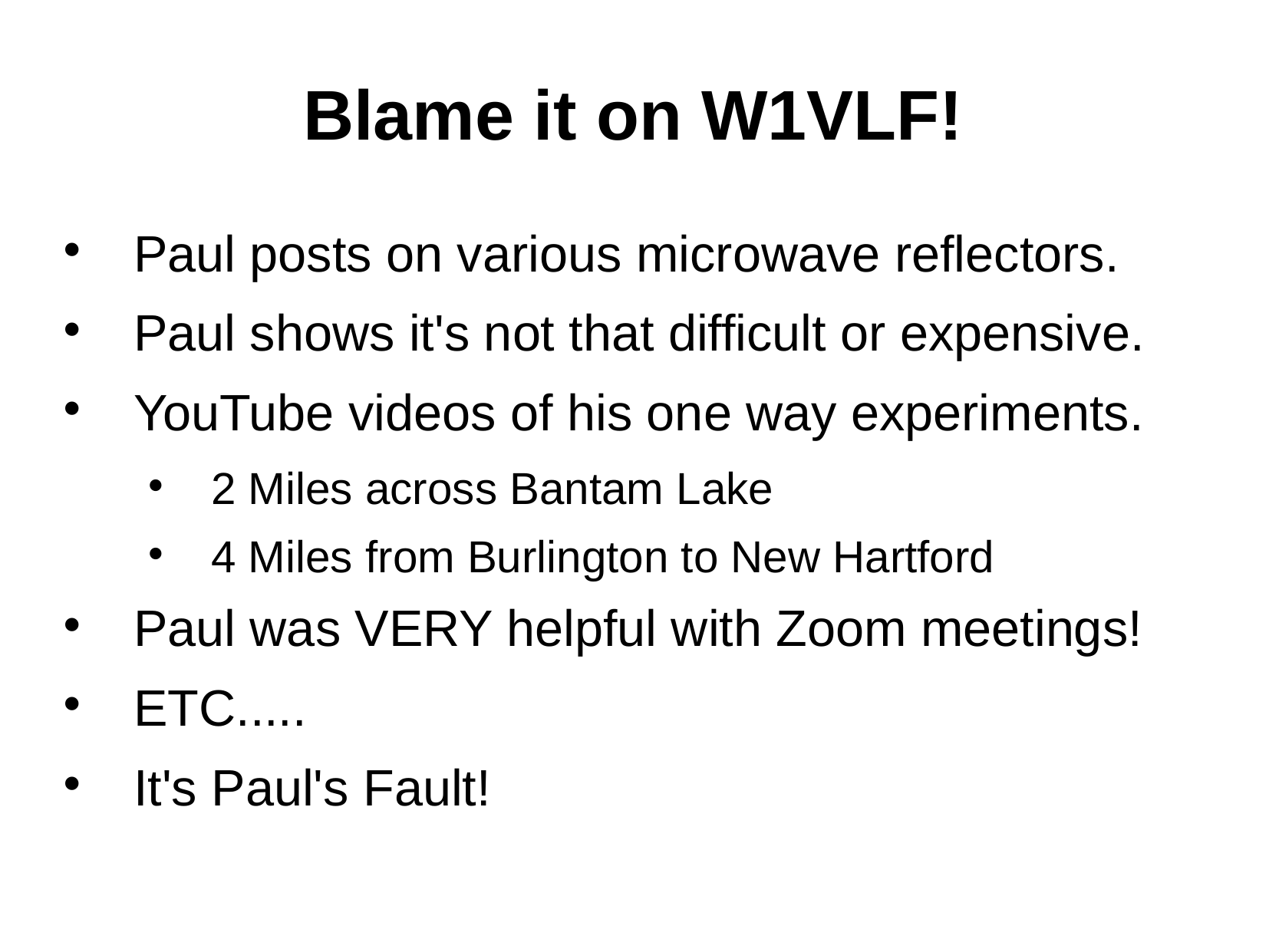

# Blame it on W1VLF!
Paul posts on various microwave reflectors.
Paul shows it's not that difficult or expensive.
YouTube videos of his one way experiments.
2 Miles across Bantam Lake
4 Miles from Burlington to New Hartford
Paul was VERY helpful with Zoom meetings!
ETC.....
It's Paul's Fault!